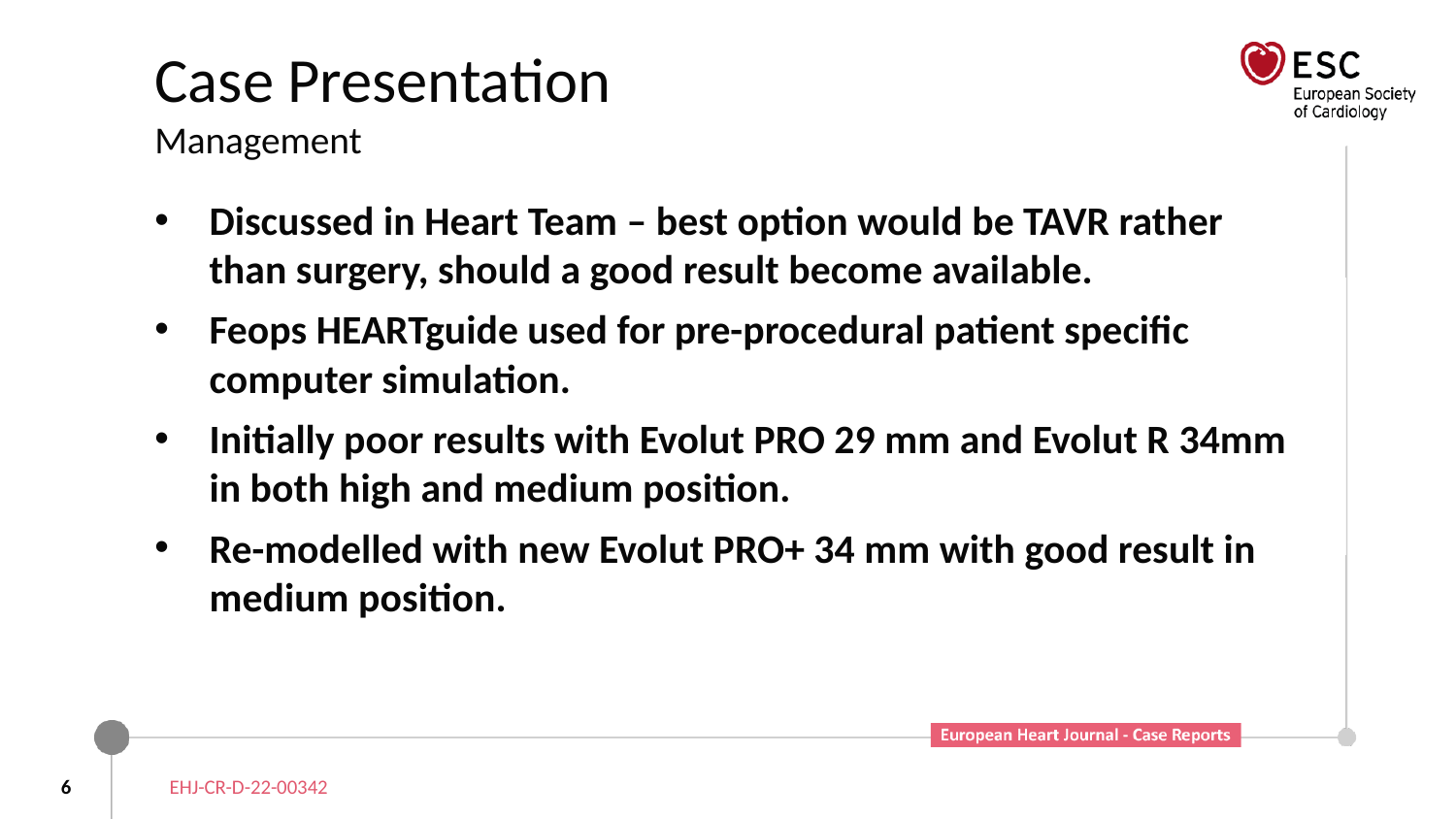

# Case Presentation Management
Discussed in Heart Team – best option would be TAVR rather than surgery, should a good result become available.
Feops HEARTguide used for pre-procedural patient specific computer simulation.
Initially poor results with Evolut PRO 29 mm and Evolut R 34mm in both high and medium position.
Re-modelled with new Evolut PRO+ 34 mm with good result in medium position.
6
EHJ-CR-D-22-00342